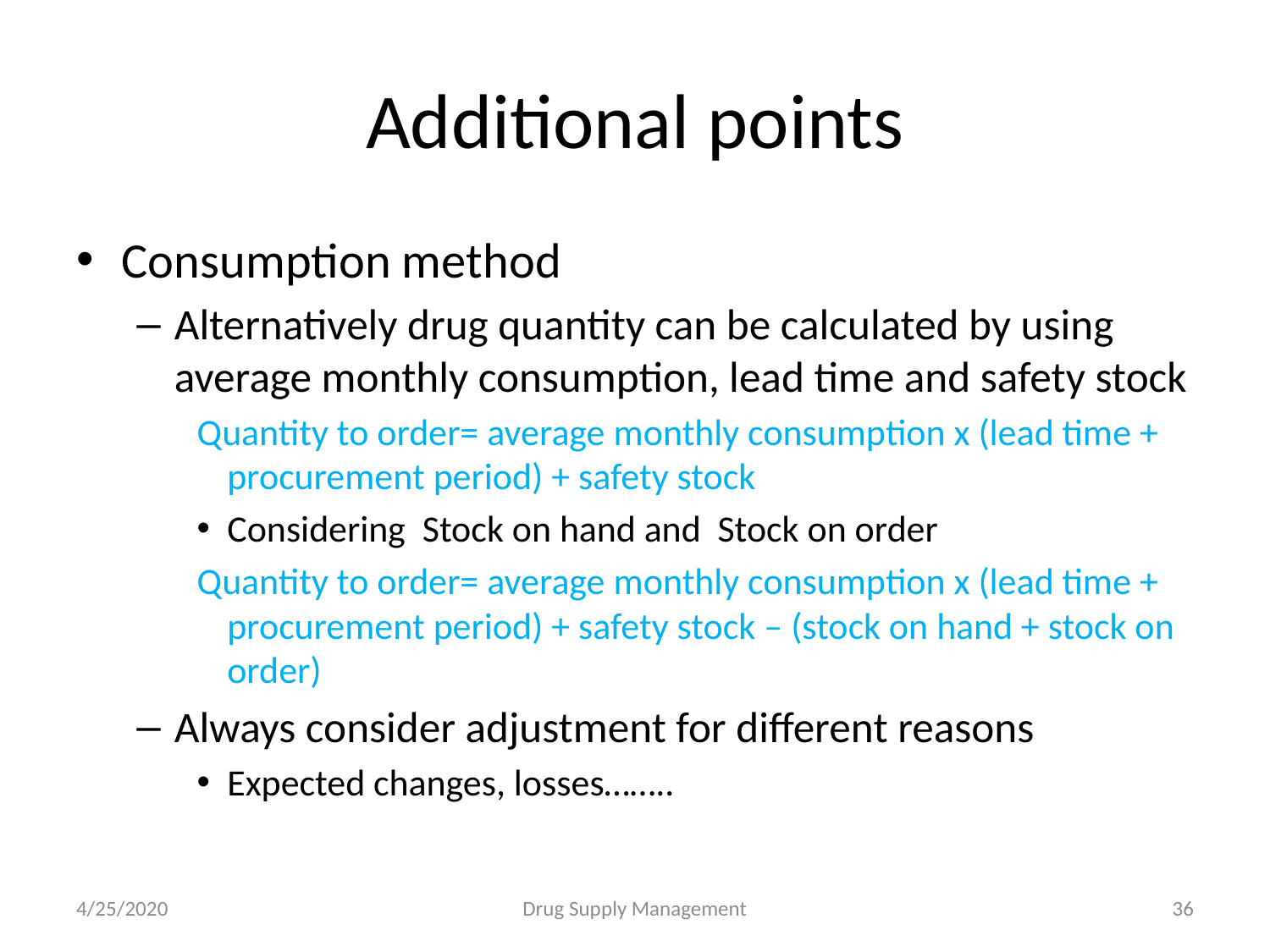

# Additional points
Consumption method
Alternatively drug quantity can be calculated by using average monthly consumption, lead time and safety stock
Quantity to order= average monthly consumption x (lead time + procurement period) + safety stock
Considering  Stock on hand and  Stock on order
Quantity to order= average monthly consumption x (lead time + procurement period) + safety stock – (stock on hand + stock on order)
Always consider adjustment for different reasons
Expected changes, losses……..

4/25/2020
Drug Supply Management
36